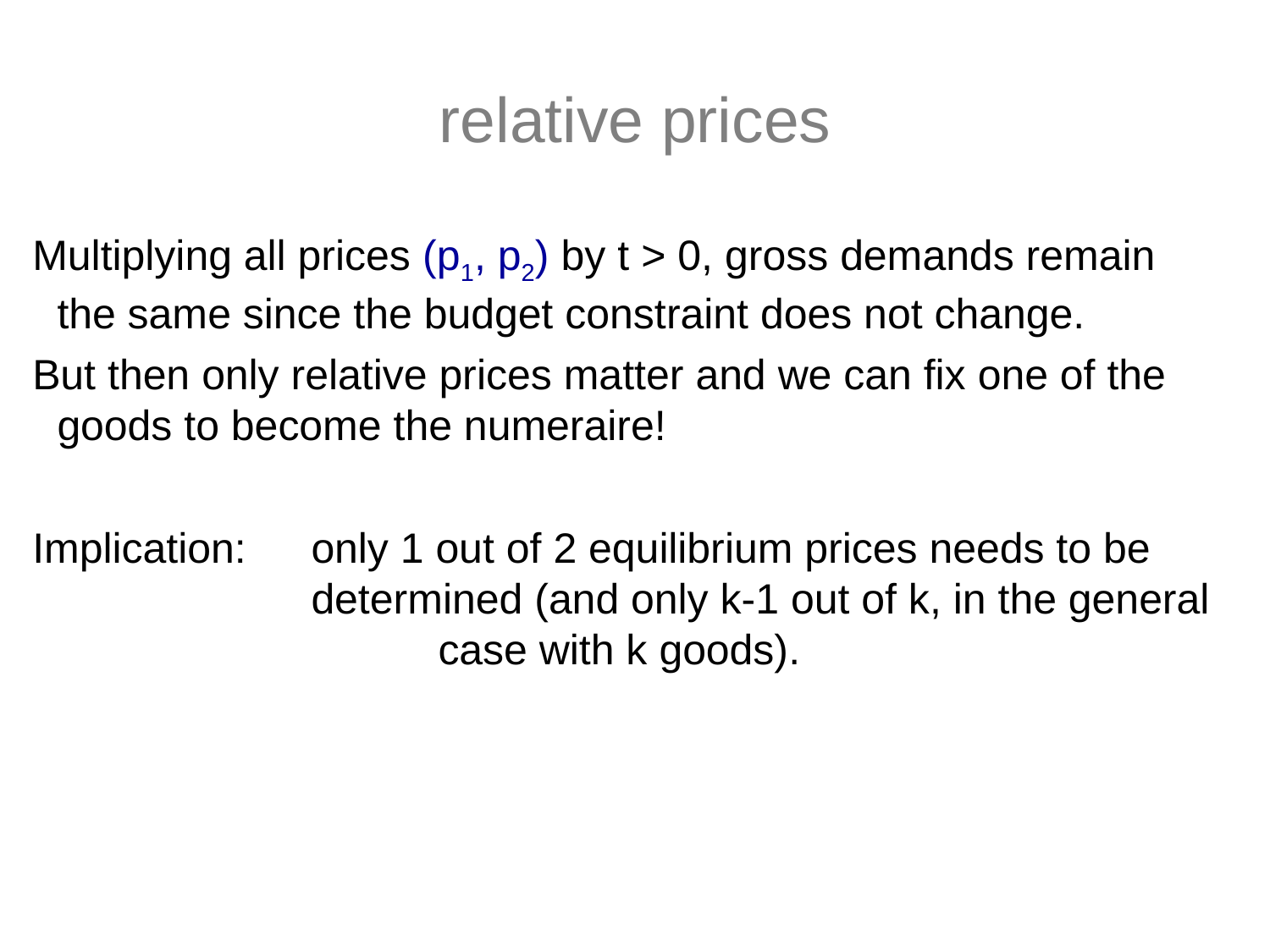

relative prices
Multiplying all prices (p1, p2) by t > 0, gross demands remain the same since the budget constraint does not change.
But then only relative prices matter and we can fix one of the goods to become the numeraire!

Implication: 	only 1 out of 2 equilibrium prices needs to be 			determined (and only k-1 out of k, in the general 			case with k goods).